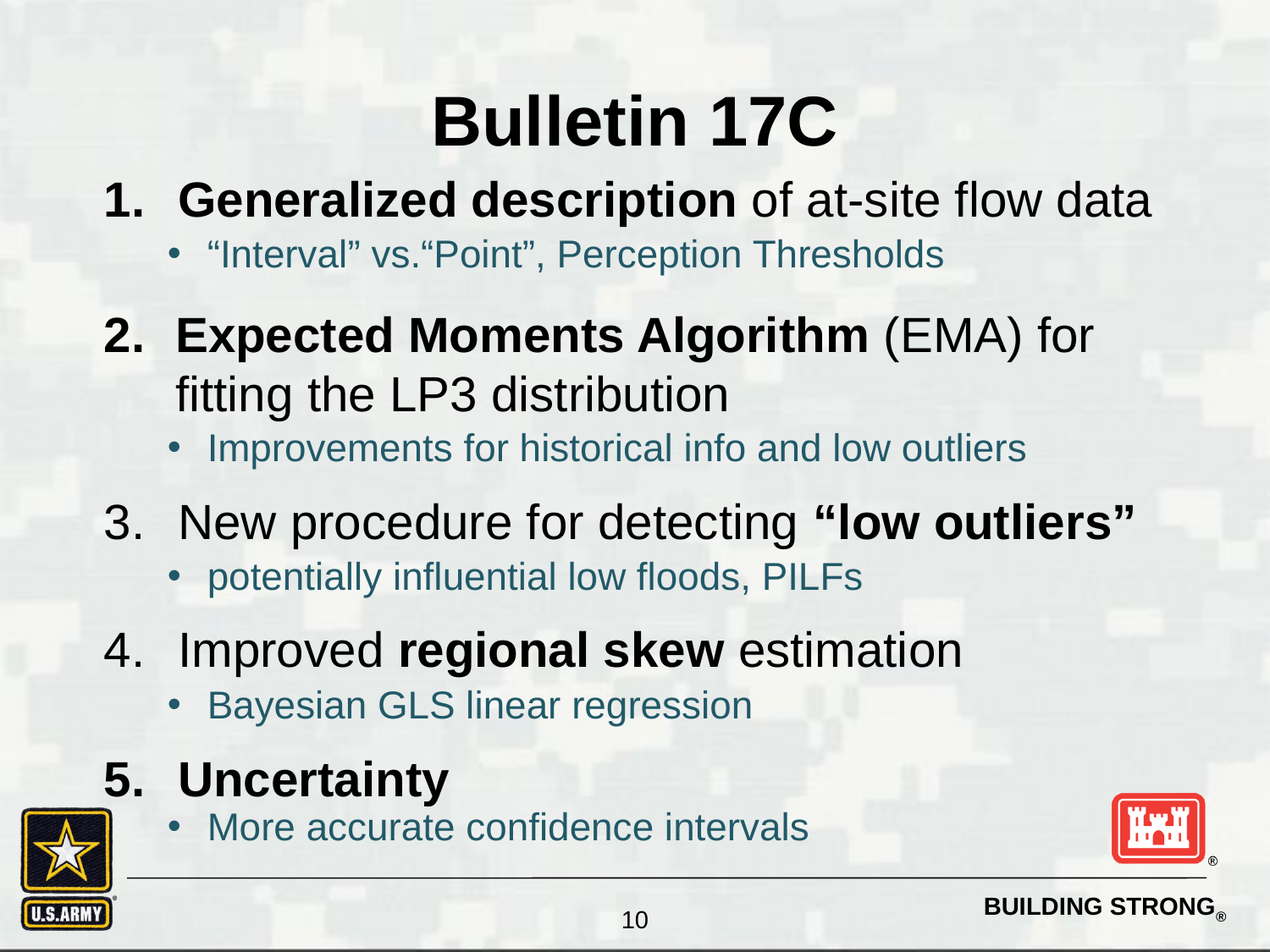

# Bulletin 17C
Generalized description of at-site flow data
“Interval” vs.“Point”, Perception Thresholds
Expected Moments Algorithm (EMA) for fitting the LP3 distribution
Improvements for historical info and low outliers
New procedure for detecting “low outliers”
potentially influential low floods, PILFs
Improved regional skew estimation
Bayesian GLS linear regression
Uncertainty
More accurate confidence intervals
10